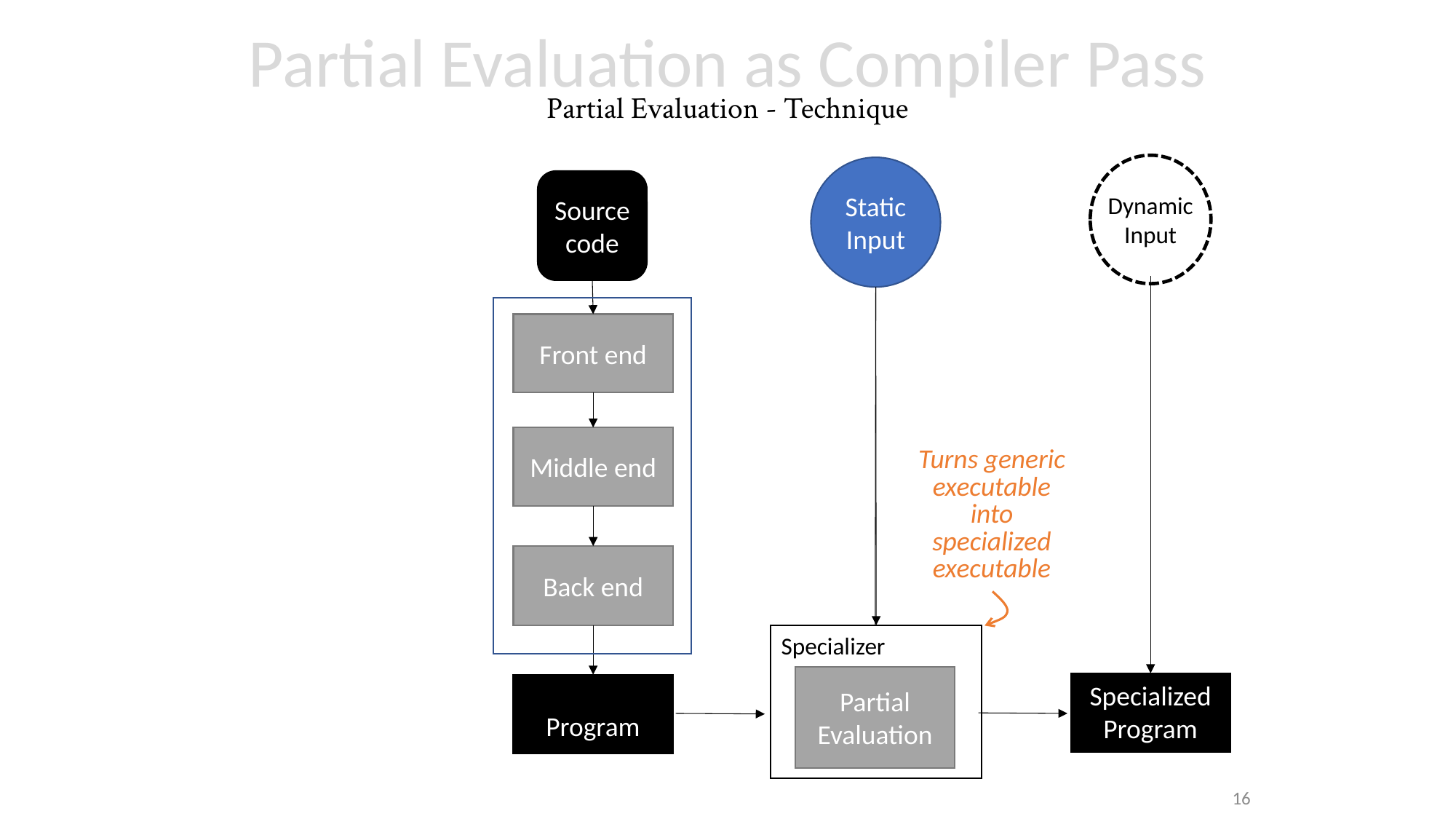

# Partial Evaluation as Compiler Pass Partial Evaluation - Technique
Dynamic Input
Static Input
Source code

Front end
Middle end
Turns generic executable into specialized executable
Back end

Specializer
Partial Evaluation
Specialized
Program

Program
16